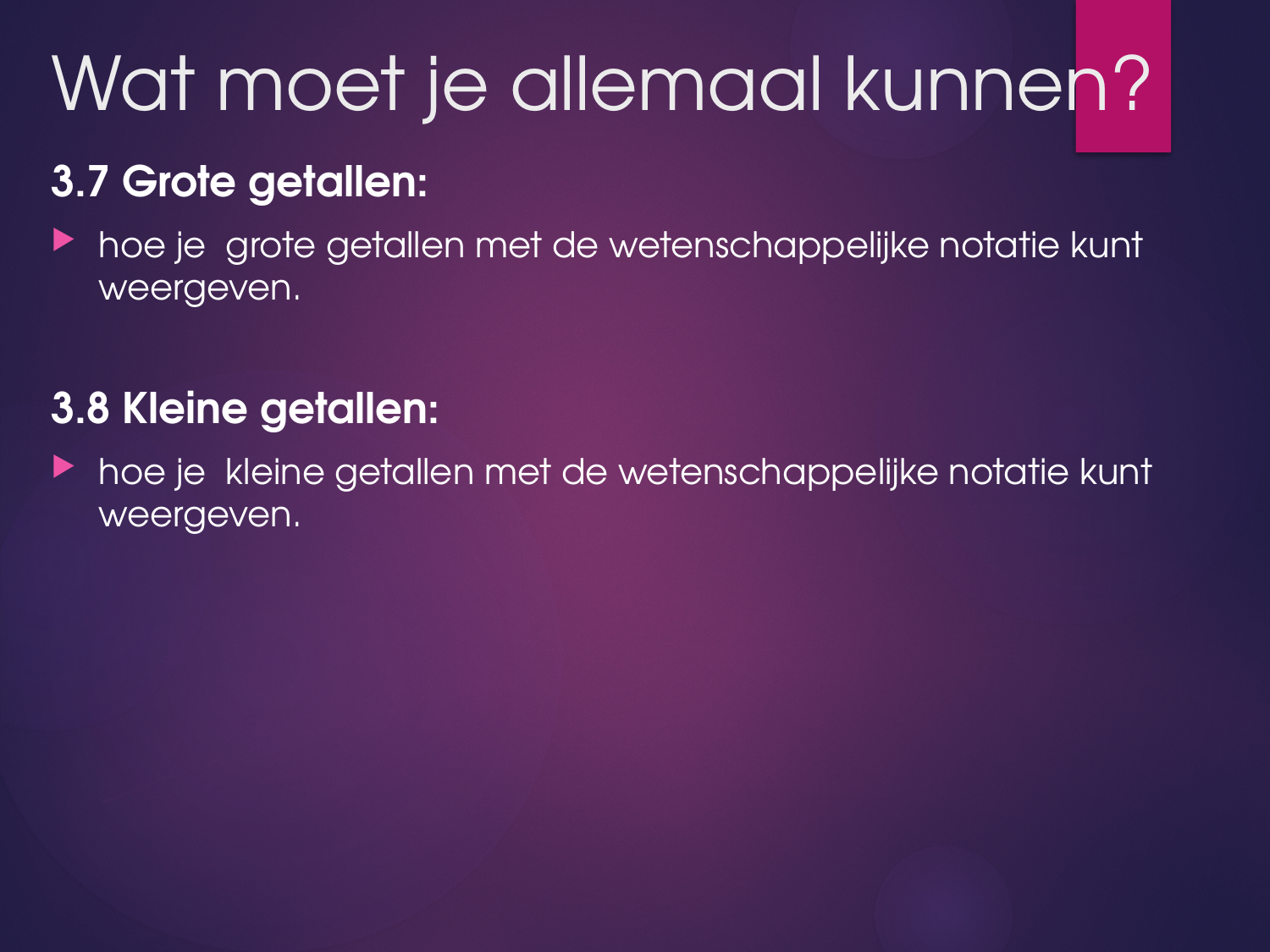

# Wat moet je allemaal kunnen?
3.7 Grote getallen:
hoe je  grote getallen met de wetenschappelijke notatie kunt weergeven.

3.8 Kleine getallen:
hoe je  kleine getallen met de wetenschappelijke notatie kunt weergeven.